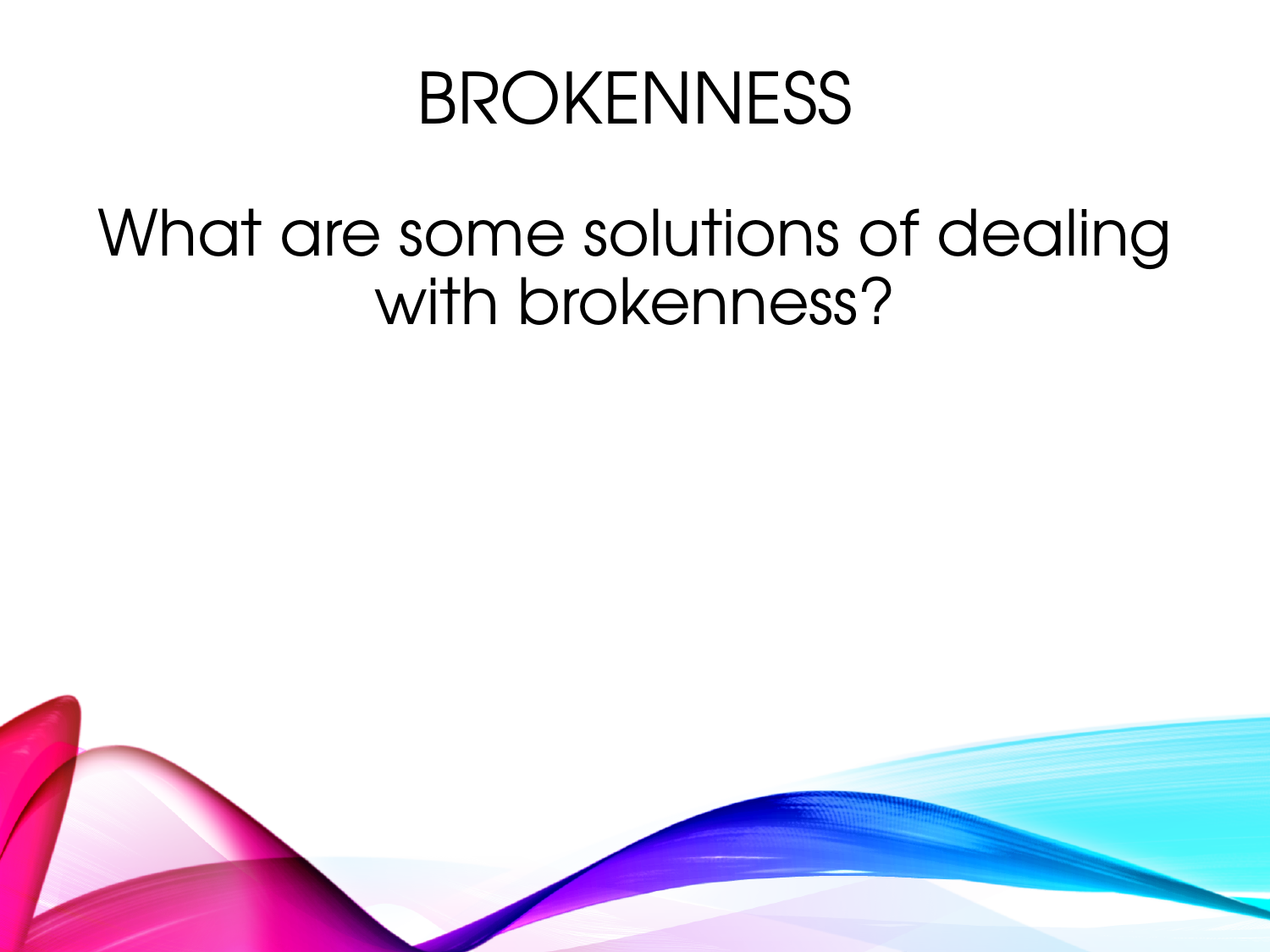

# Brokenness
What are some solutions of dealing with brokenness?